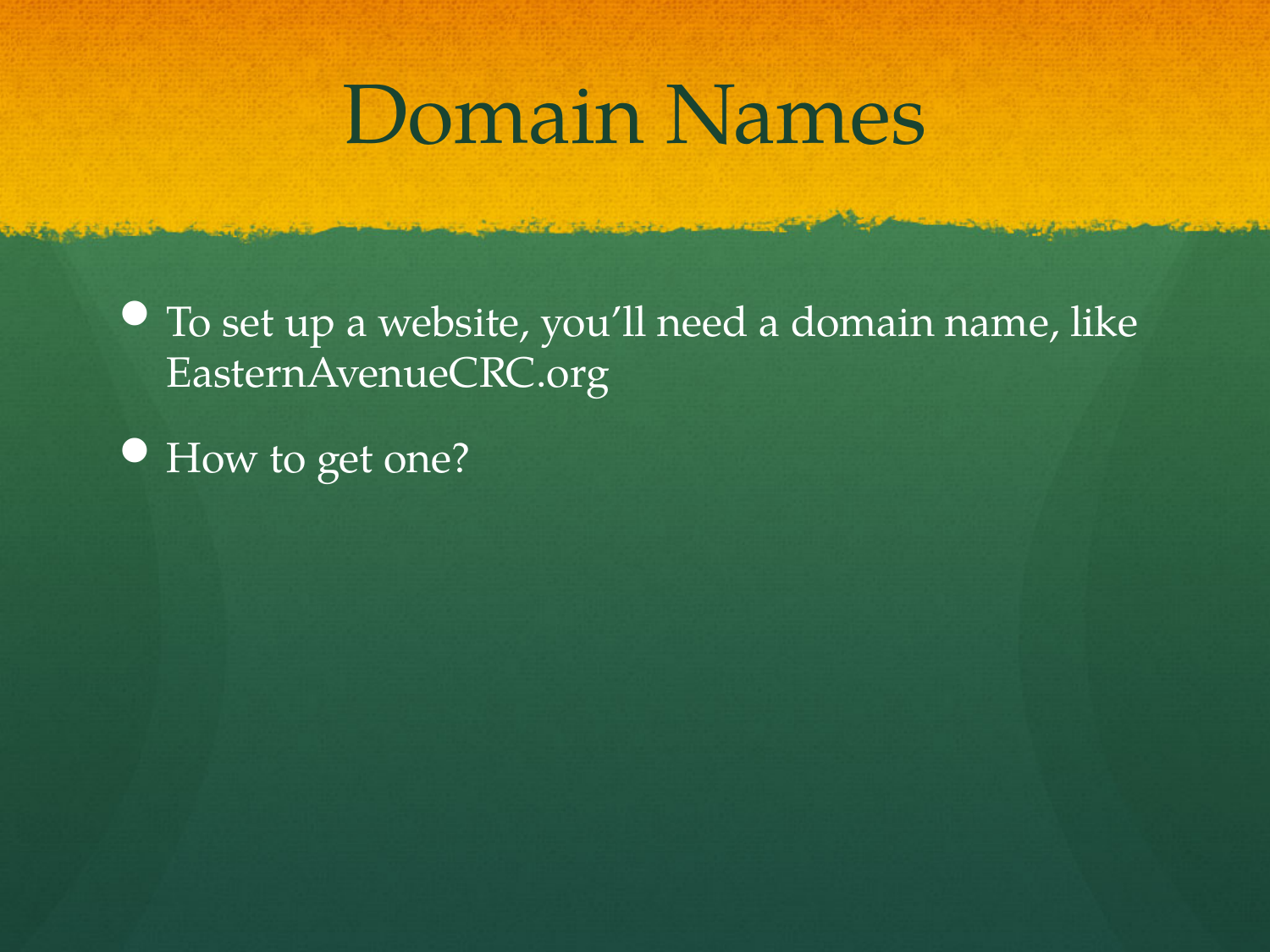

# Domain Names
To set up a website, you’ll need a domain name, like EasternAvenueCRC.org
How to get one?